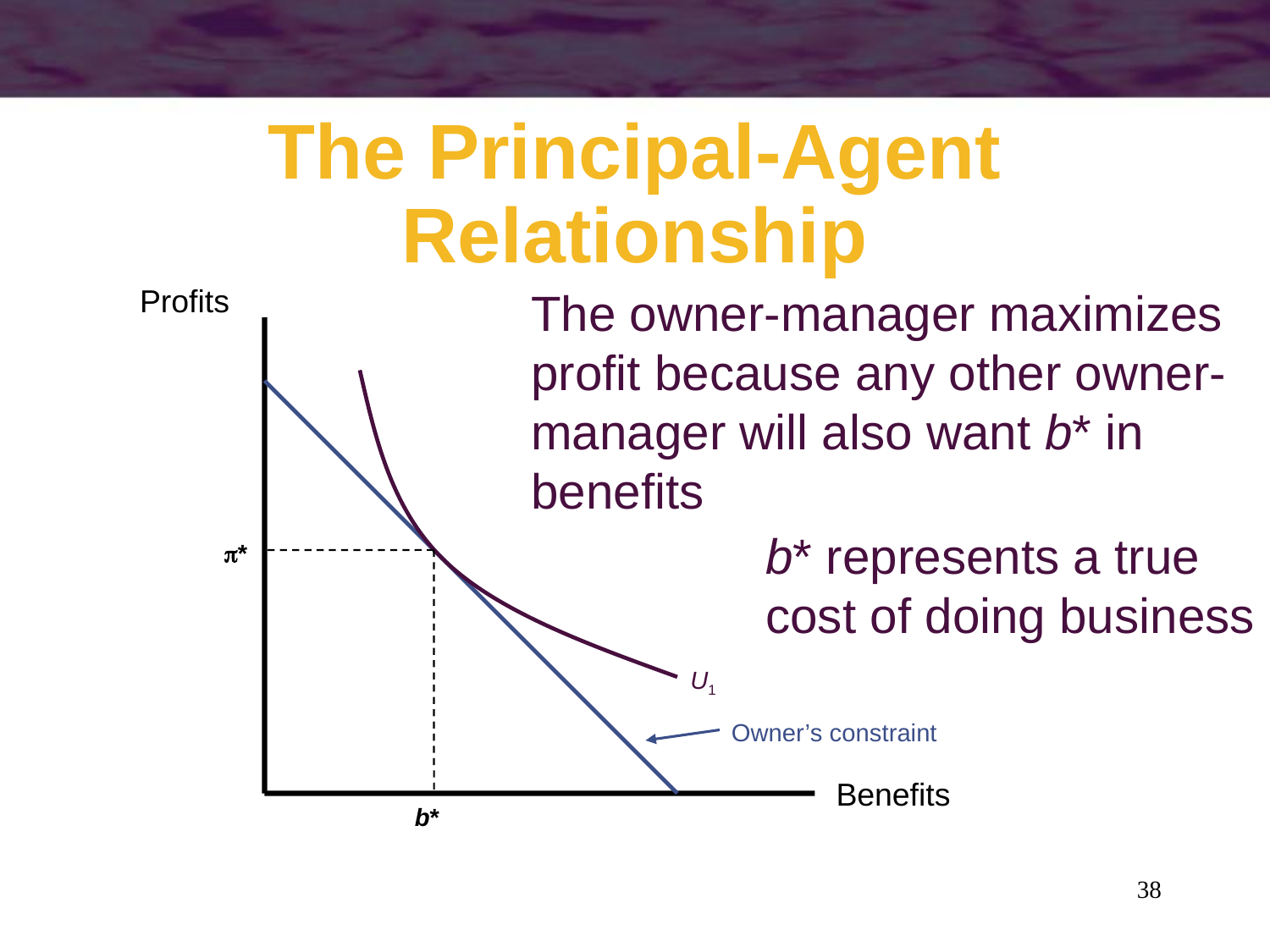

# The Principal-Agent Relationship
Profits
The owner-manager maximizes profit because any other owner- manager will also want b* in benefits

b* represents a true cost of doing business
π*

U1
Owner’s constraint

Benefits

b*
38